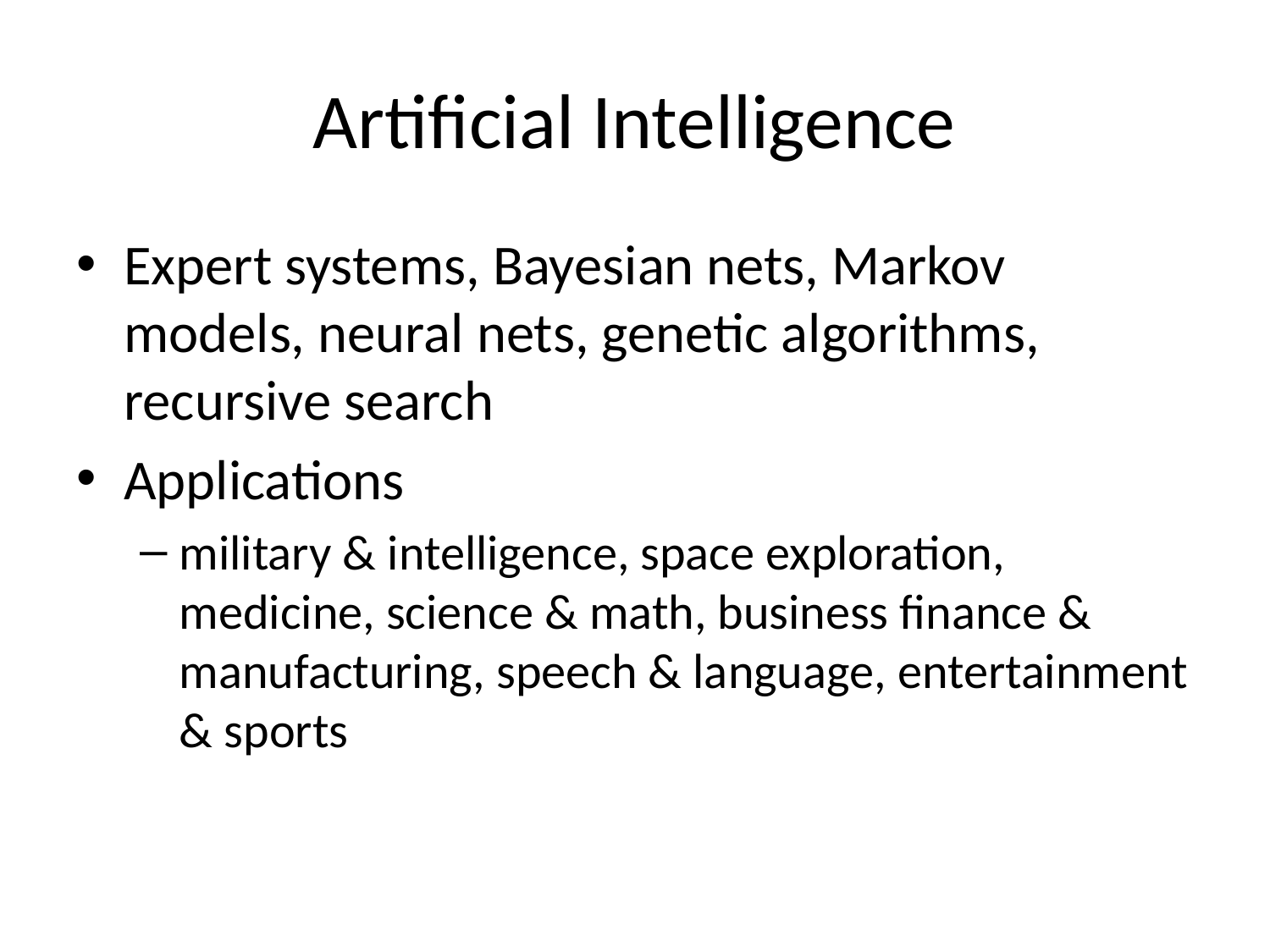

# Artificial Intelligence
Expert systems, Bayesian nets, Markov models, neural nets, genetic algorithms, recursive search
Applications
military & intelligence, space exploration, medicine, science & math, business finance & manufacturing, speech & language, entertainment & sports